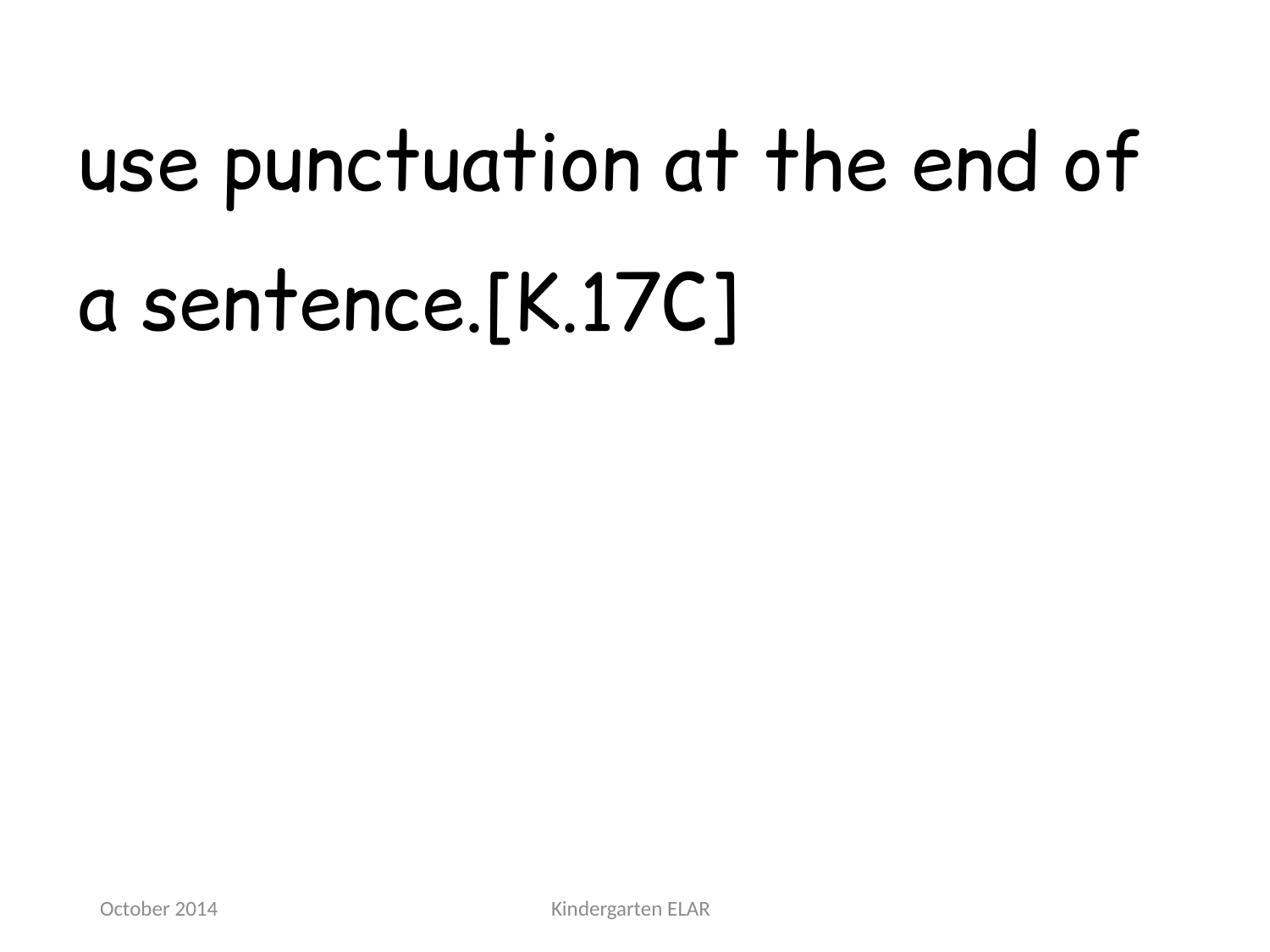

use punctuation at the end of a sentence.[K.17C]
October 2014
Kindergarten ELAR